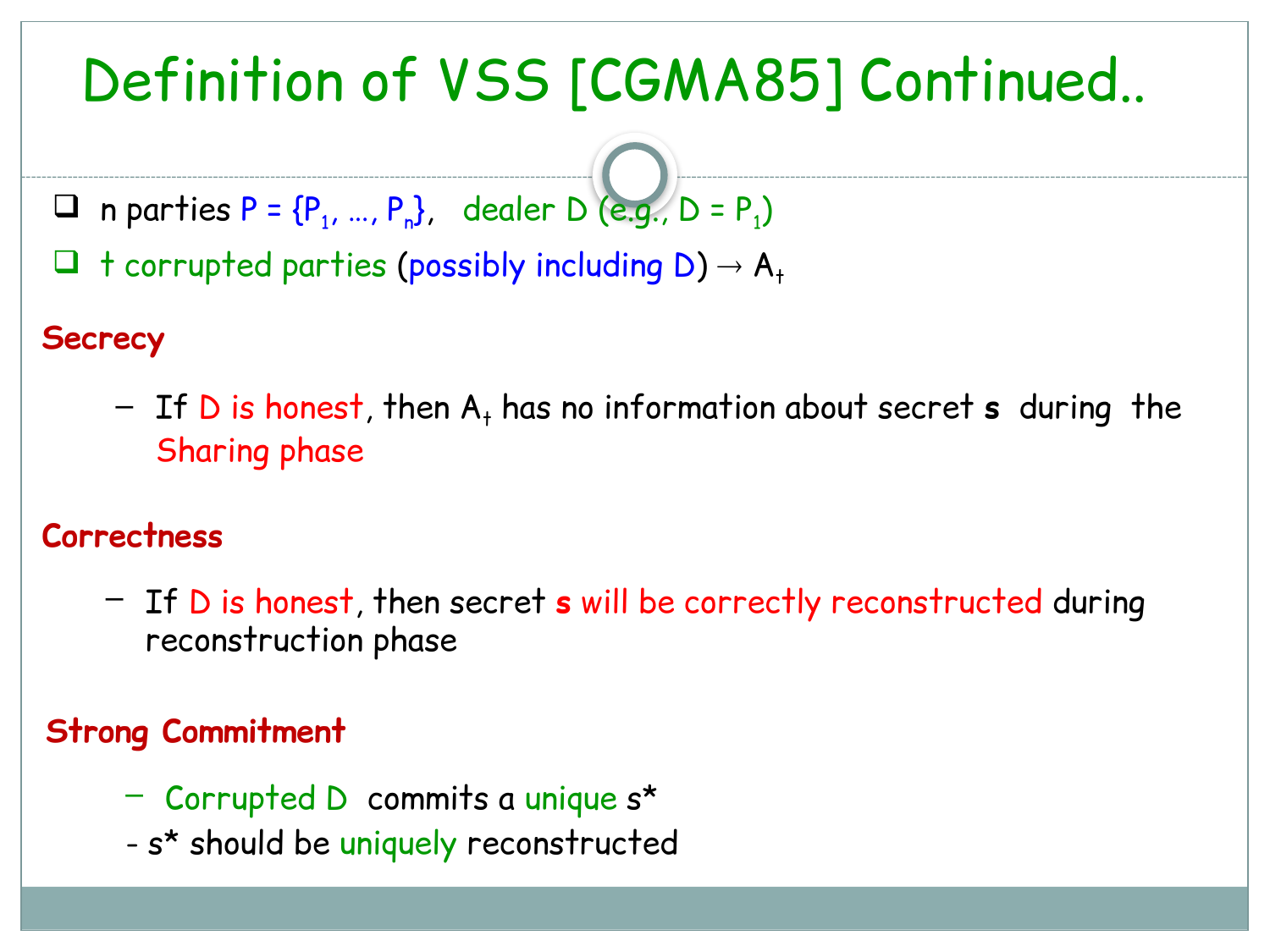

Definition of VSS [CGMA85] Continued..
n parties P = {P1, …, Pn},   dealer D (e.g., D = P1)
t corrupted parties (possibly including D) → At
 Secrecy
If D is honest, then At has no information about secret s  during  the Sharing phase
 Correctness
If D is honest, then secret s will be correctly reconstructed during reconstruction phase
 Strong Commitment
Corrupted D  commits a unique s*
- s* should be uniquely reconstructed